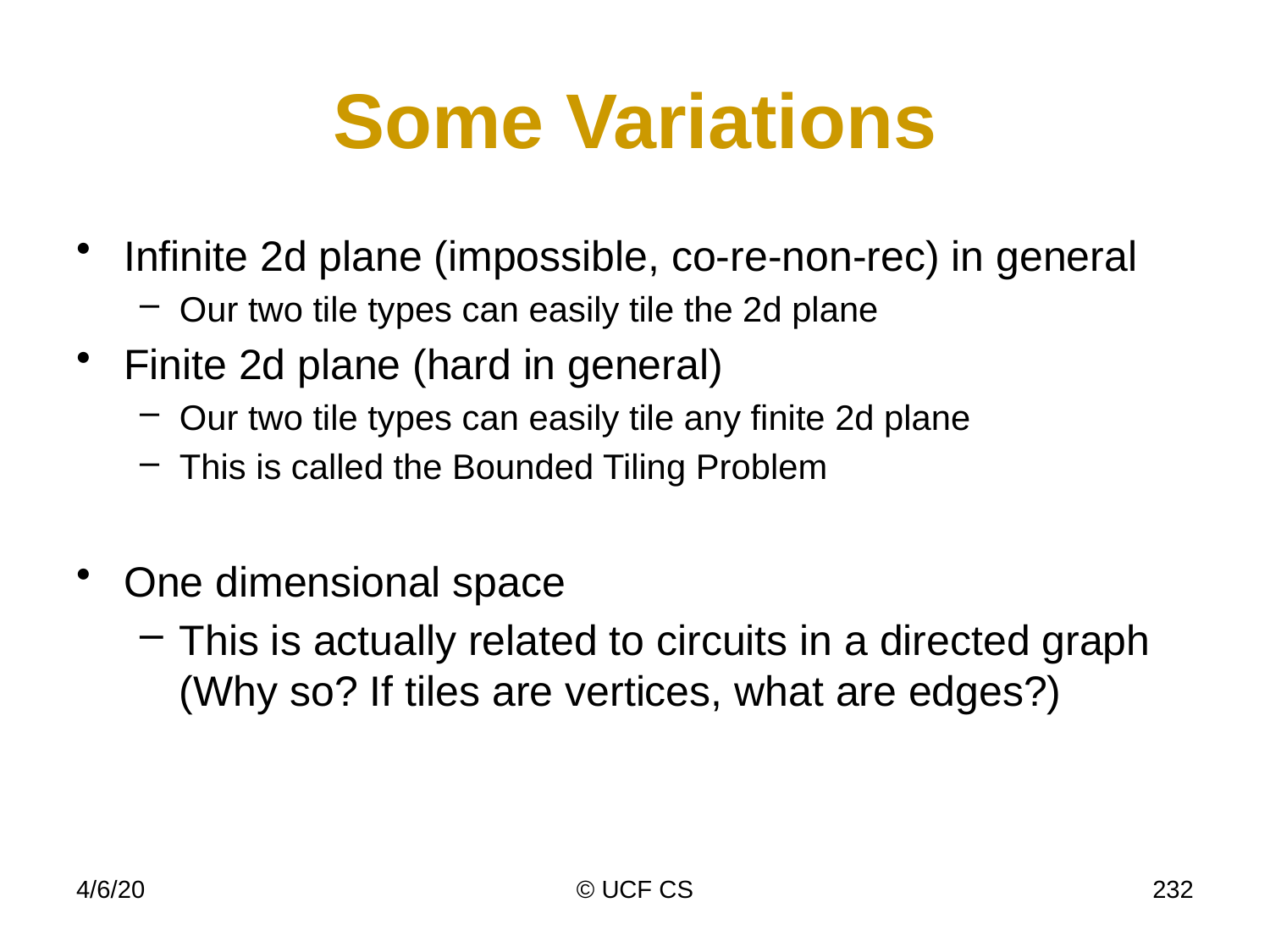

# Some Variations
Infinite 2d plane (impossible, co-re-non-rec) in general
Our two tile types can easily tile the 2d plane
Finite 2d plane (hard in general)
Our two tile types can easily tile any finite 2d plane
This is called the Bounded Tiling Problem

One dimensional space
This is actually related to circuits in a directed graph (Why so? If tiles are vertices, what are edges?)
4/6/20
© UCF CS
232